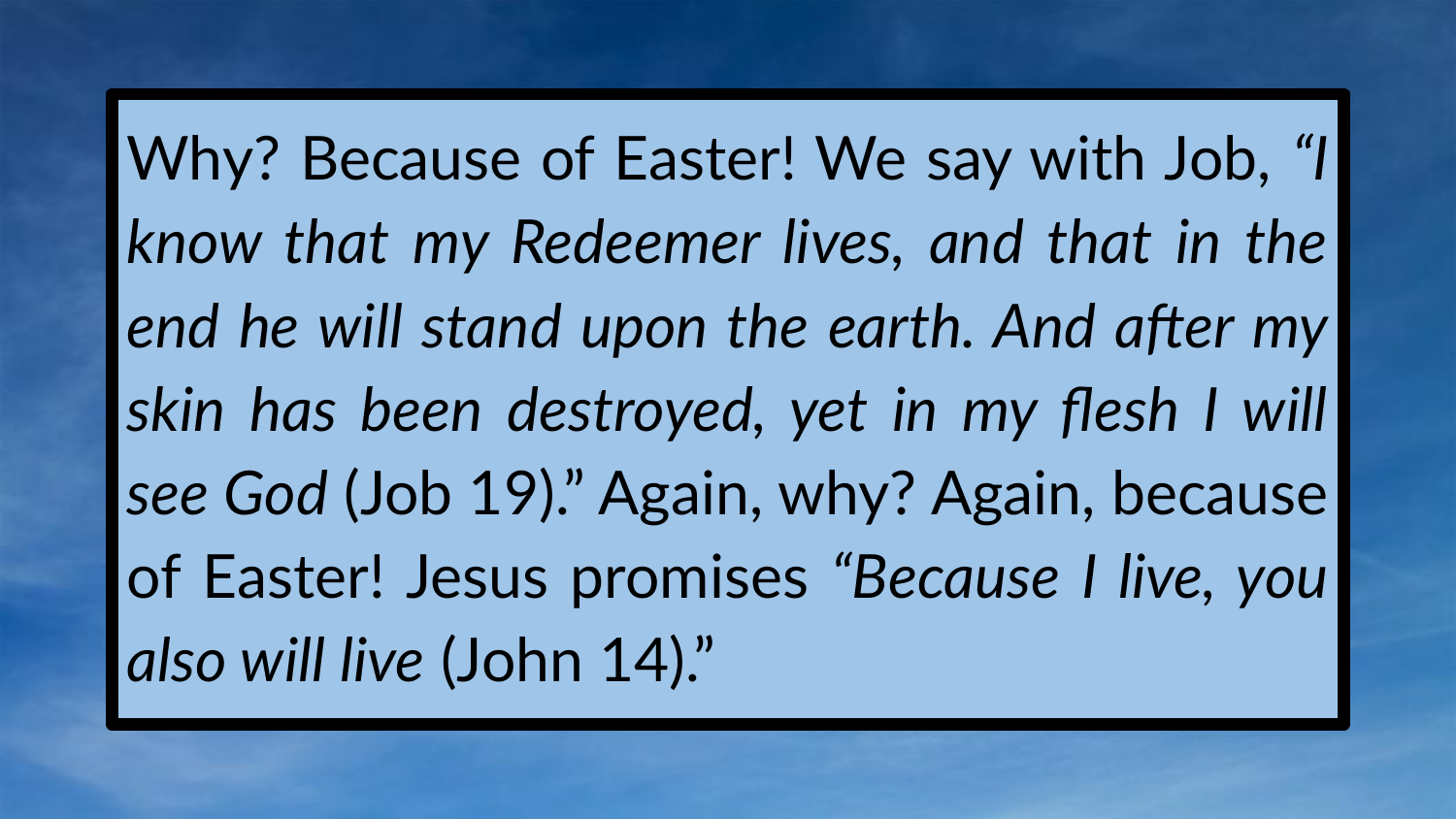

#
Why? Because of Easter! We say with Job, “I know that my Redeemer lives, and that in the end he will stand upon the earth. And after my skin has been destroyed, yet in my flesh I will see God (Job 19).” Again, why? Again, because of Easter! Jesus promises “Because I live, you also will live (John 14).”